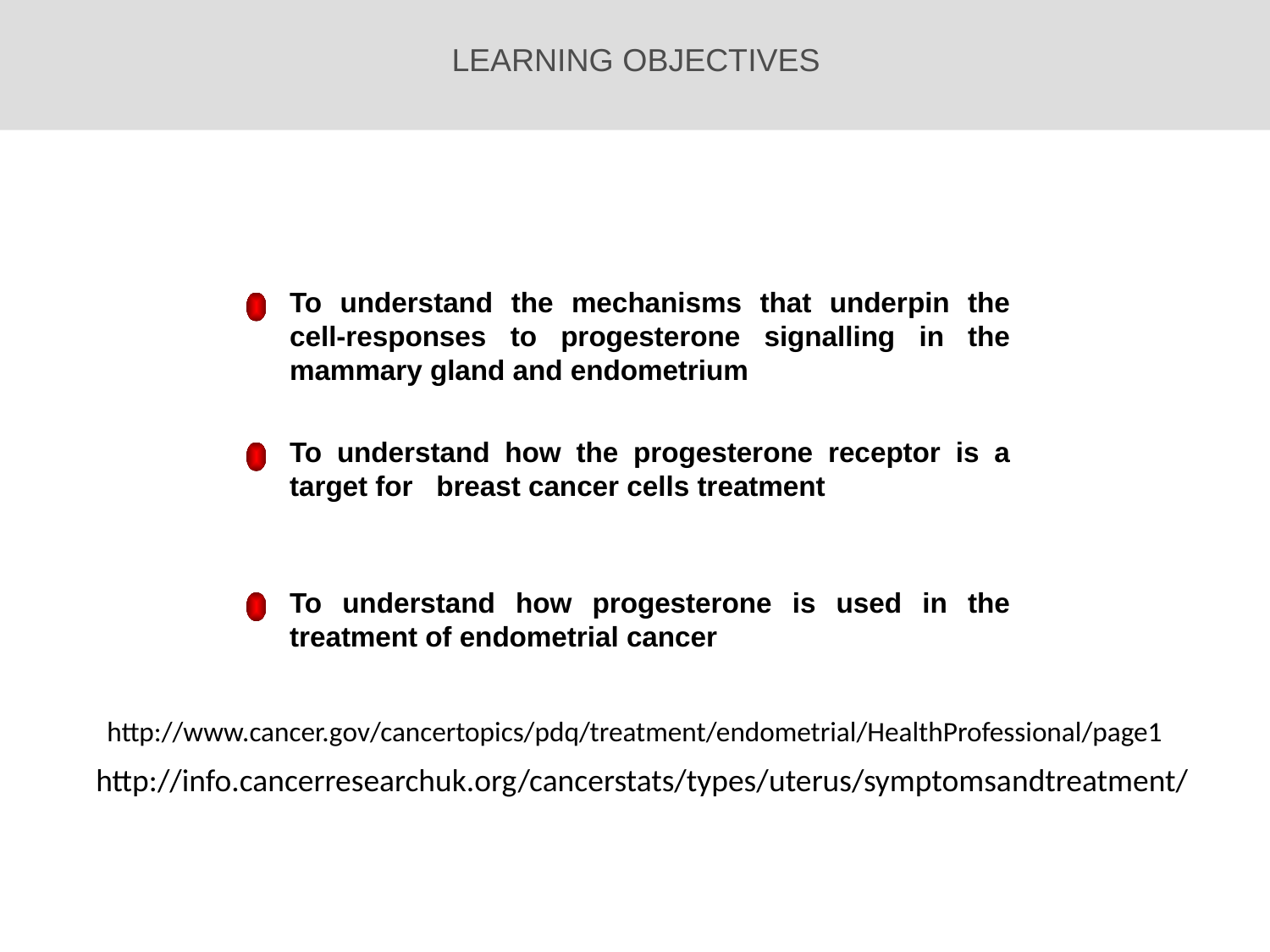

LEARNING OBJECTIVES
To understand the mechanisms that underpin the cell-responses to progesterone signalling in the mammary gland and endometrium

To understand how the progesterone receptor is a target for   breast cancer cells treatment

To understand how progesterone is used in the treatment of endometrial cancer

http://www.cancer.gov/cancertopics/pdq/treatment/endometrial/HealthProfessional/page1
http://info.cancerresearchuk.org/cancerstats/types/uterus/symptomsandtreatment/